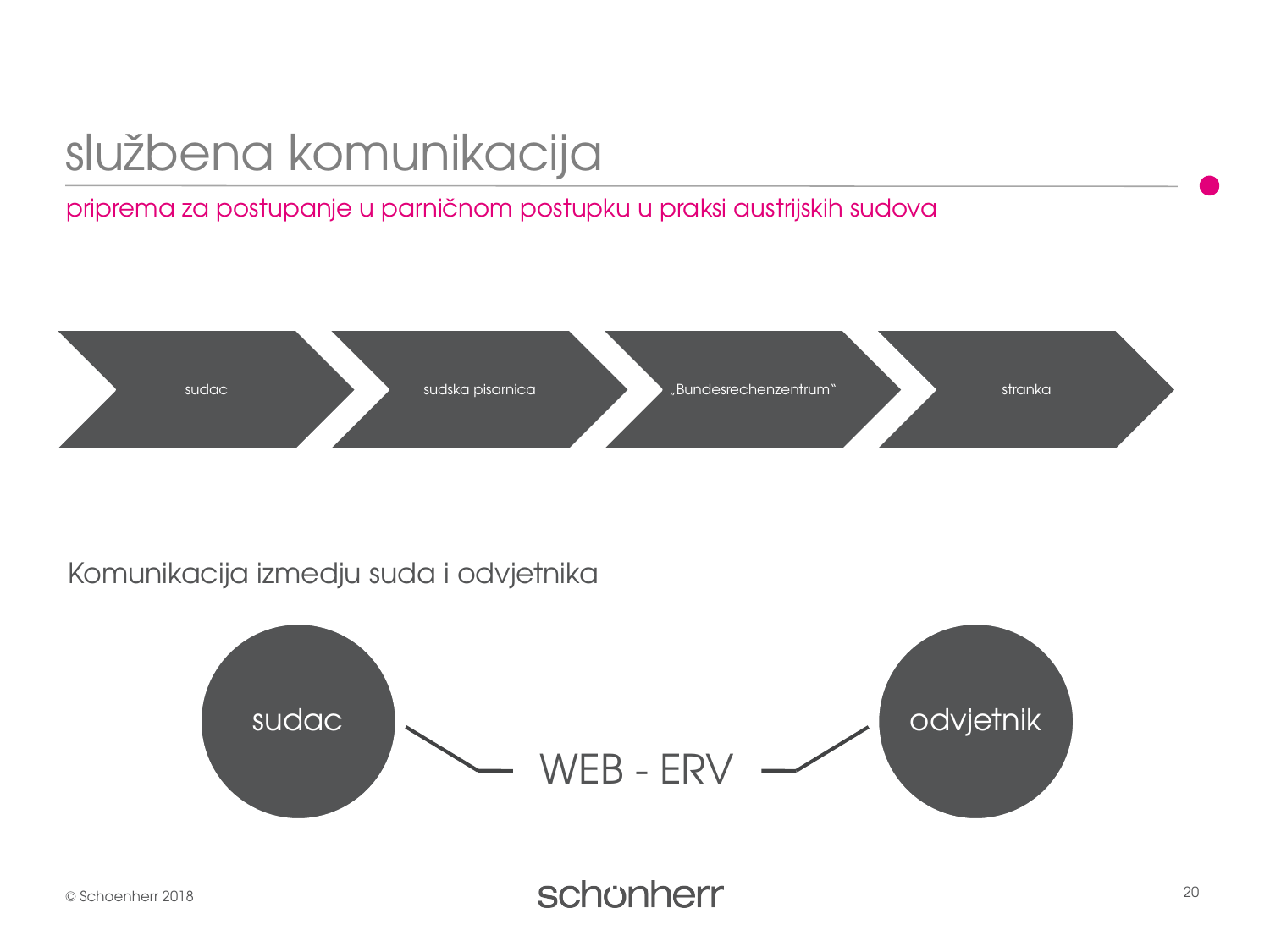

# službena komunikacija
priprema za postupanje u parničnom postupku u praksi austrijskih sudova
sudac
sudska pisarnica
„Bundesrechenzentrum“
stranka
Komunikacija izmedju suda i odvjetnika
sudac
WEB - ERV
odvjetnik